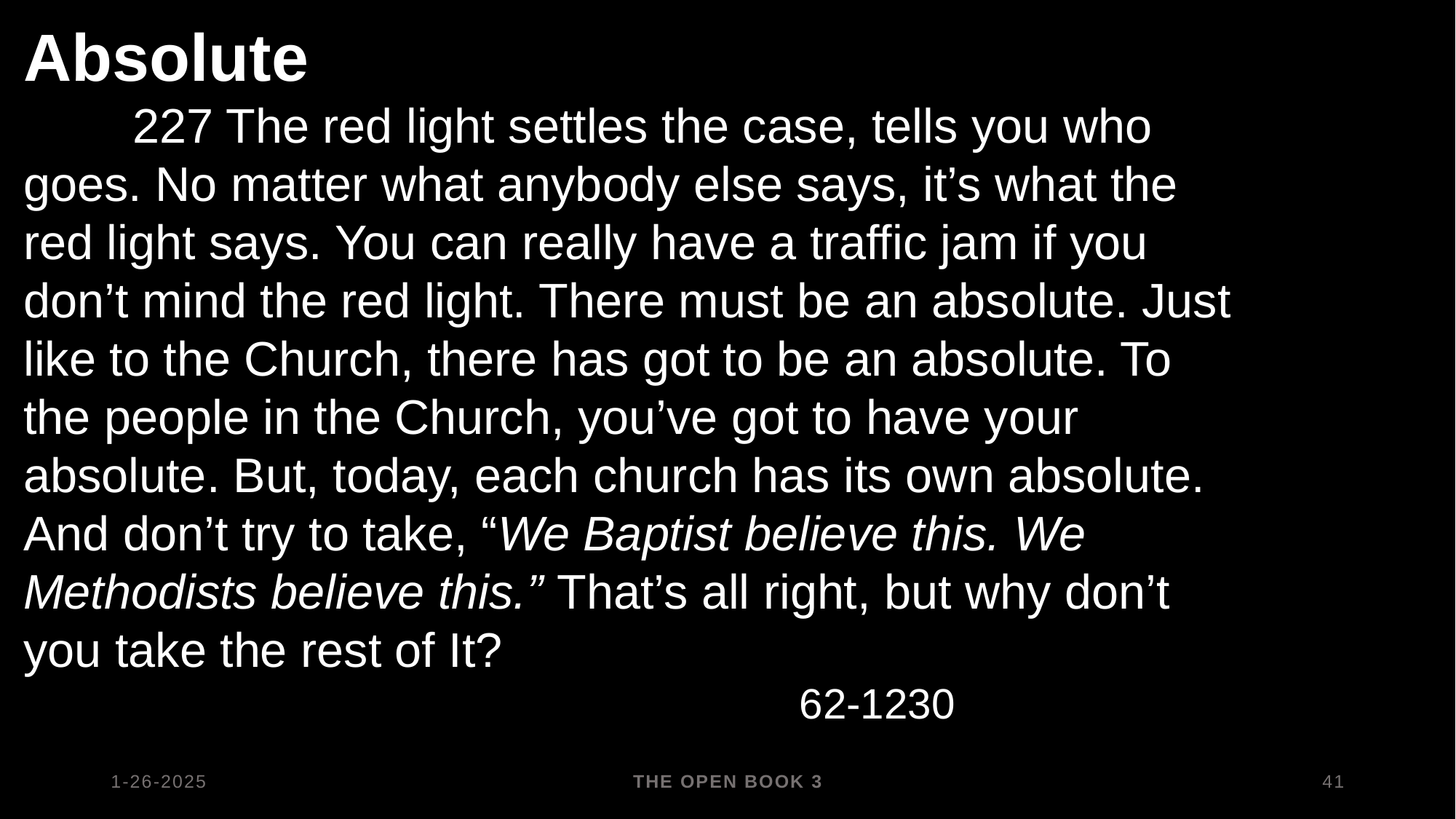

Absolute
	227 The red light settles the case, tells you who goes. No matter what anybody else says, it’s what the red light says. You can really have a traffic jam if you don’t mind the red light. There must be an absolute. Just like to the Church, there has got to be an absolute. To the people in the Church, you’ve got to have your absolute. But, today, each church has its own absolute. And don’t try to take, “We Baptist believe this. We Methodists believe this.” That’s all right, but why don’t you take the rest of It?
  							 62-1230
1-26-2025
The Open Book 3
41